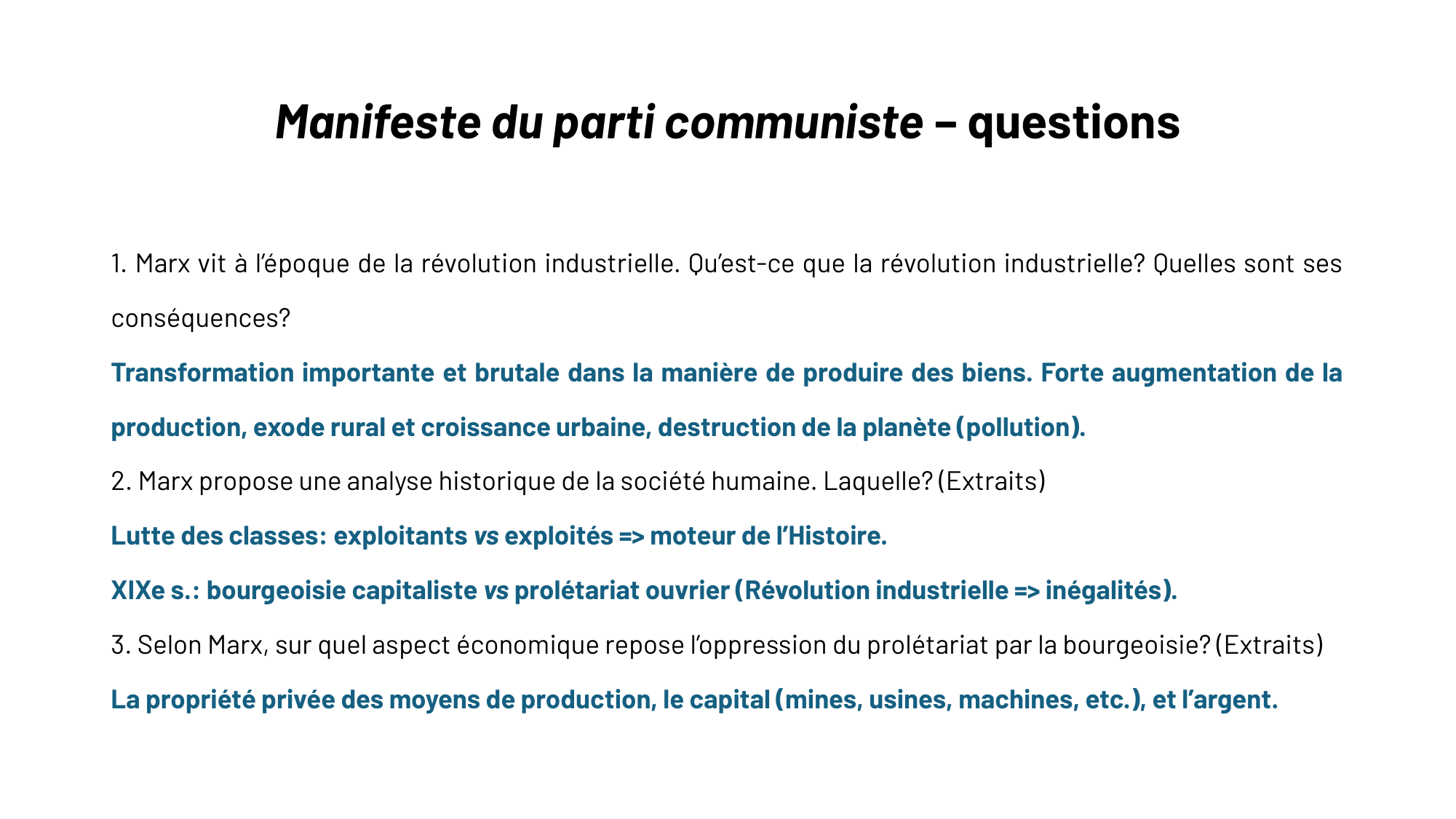

# Manifeste du parti communiste – questions
1. Marx vit à l’époque de la révolution industrielle. Qu’est-ce que la révolution industrielle? Quelles sont ses conséquences?
Transformation importante et brutale dans la manière de produire des biens. Forte augmentation de la production, exode rural et croissance urbaine, destruction de la planète (pollution).
2. Marx propose une analyse historique de la société humaine. Laquelle? (Extraits)
Lutte des classes: exploitants vs exploités => moteur de l’Histoire.
XIXe s.: bourgeoisie capitaliste vs prolétariat ouvrier (Révolution industrielle => inégalités).
3. Selon Marx, sur quel aspect économique repose l’oppression du prolétariat par la bourgeoisie? (Extraits)
La propriété privée des moyens de production, le capital (mines, usines, machines, etc.), et l’argent.